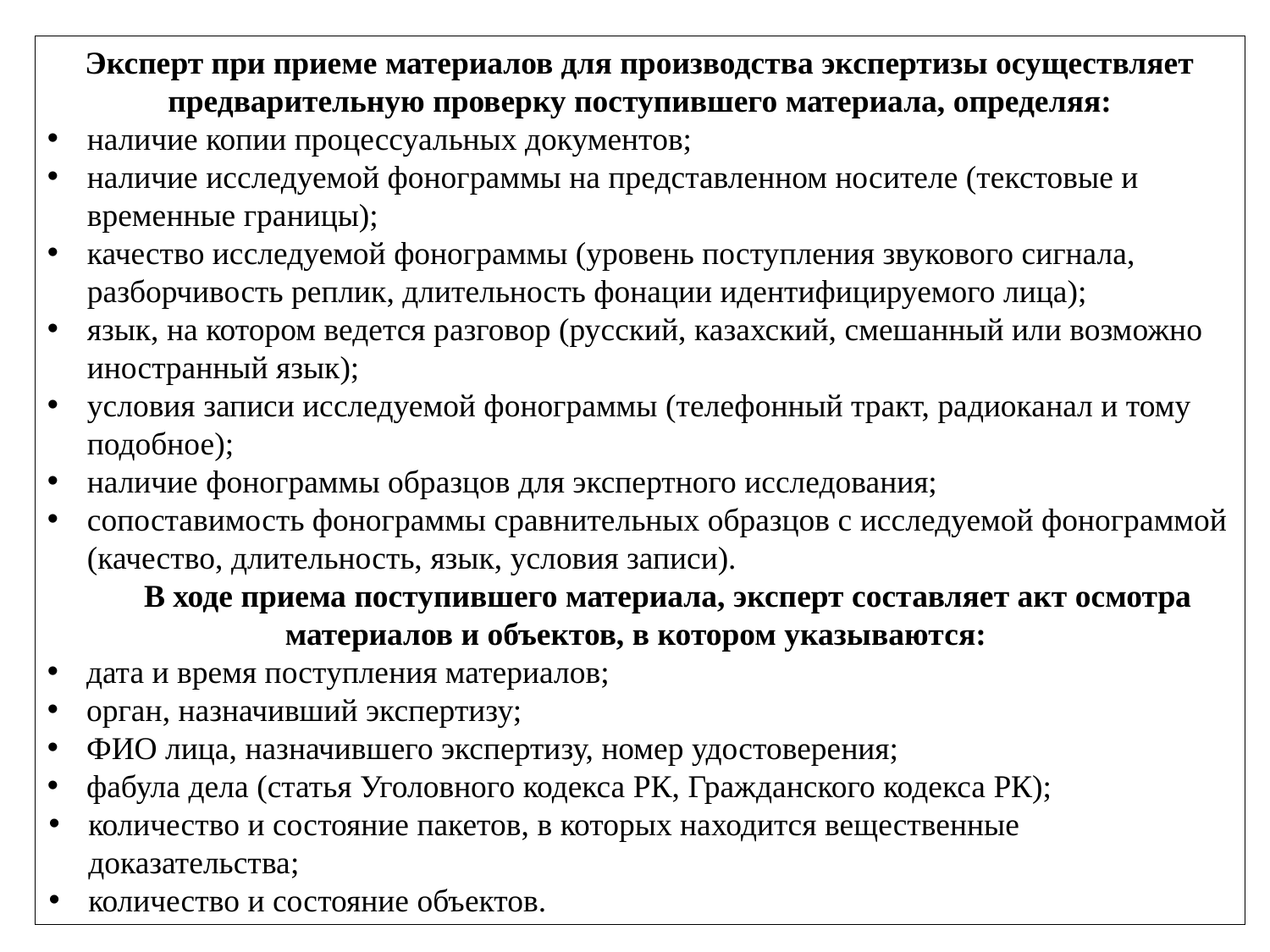

Эксперт при приеме материалов для производства экспертизы осуществляет предварительную проверку поступившего материала, определяя:
наличие копии процессуальных документов;
наличие исследуемой фонограммы на представленном носителе (текстовые и временные границы);
качество исследуемой фонограммы (уровень поступления звукового сигнала, разборчивость реплик, длительность фонации идентифицируемого лица);
язык, на котором ведется разговор (русский, казахский, смешанный или возможно иностранный язык);
условия записи исследуемой фонограммы (телефонный тракт, радиоканал и тому подобное);
наличие фонограммы образцов для экспертного исследования;
сопоставимость фонограммы сравнительных образцов с исследуемой фонограммой (качество, длительность, язык, условия записи).
       В ходе приема поступившего материала, эксперт составляет акт осмотра материалов и объектов, в котором указываются:
 дата и время поступления материалов;
 орган, назначивший экспертизу;
 ФИО лица, назначившего экспертизу, номер удостоверения;
 фабула дела (статья Уголовного кодекса РК, Гражданского кодекса РК);
количество и состояние пакетов, в которых находится вещественные доказательства;
количество и состояние объектов.